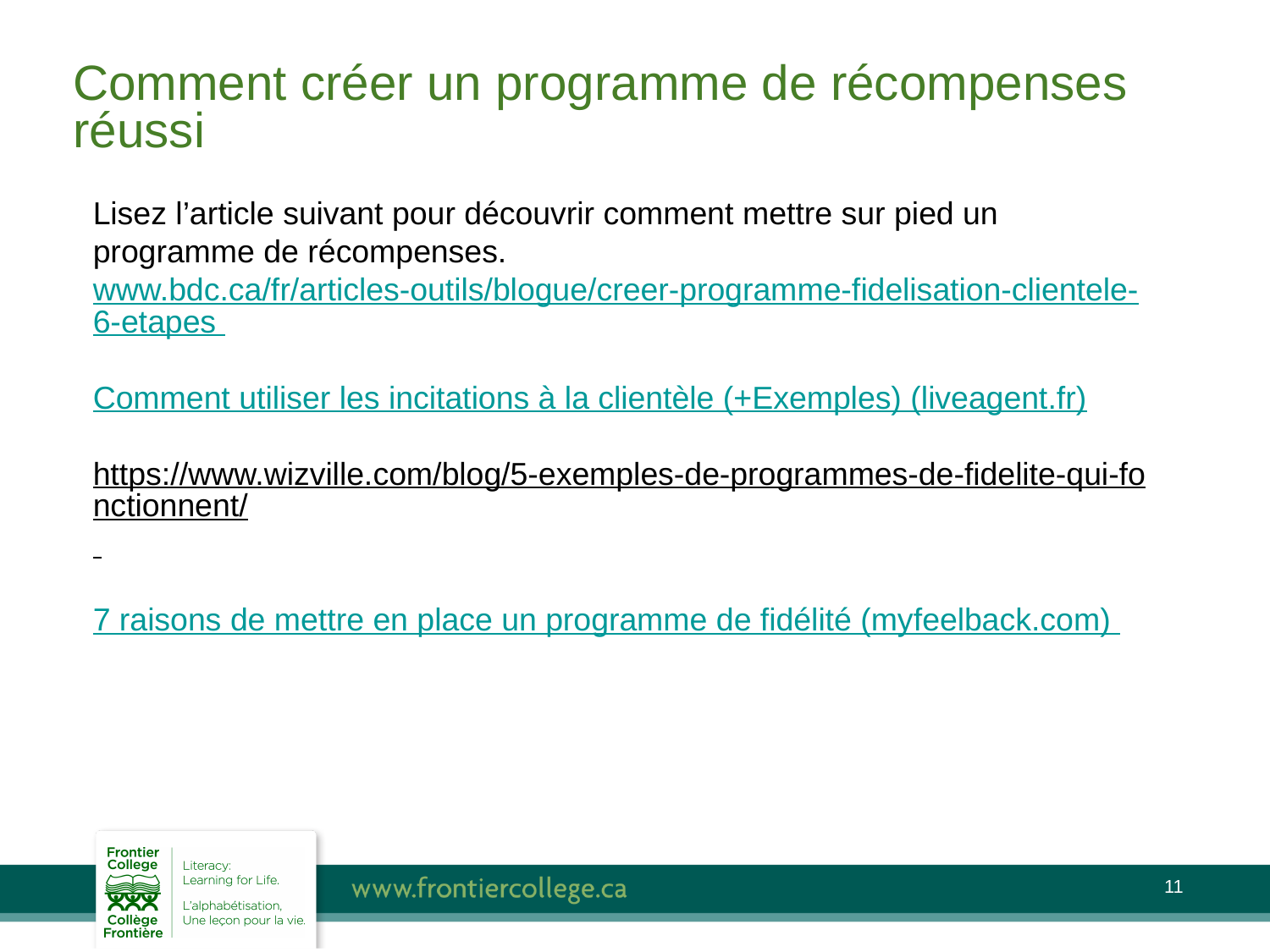

# Comment créer un programme de récompenses réussi
Lisez l’article suivant pour découvrir comment mettre sur pied un programme de récompenses.
www.bdc.ca/fr/articles-outils/blogue/creer-programme-fidelisation-clientele-6-etapes

Comment utiliser les incitations à la clientèle (+Exemples) (liveagent.fr)

https://www.wizville.com/blog/5-exemples-de-programmes-de-fidelite-qui-fonctionnent/

7 raisons de mettre en place un programme de fidélité (myfeelback.com)